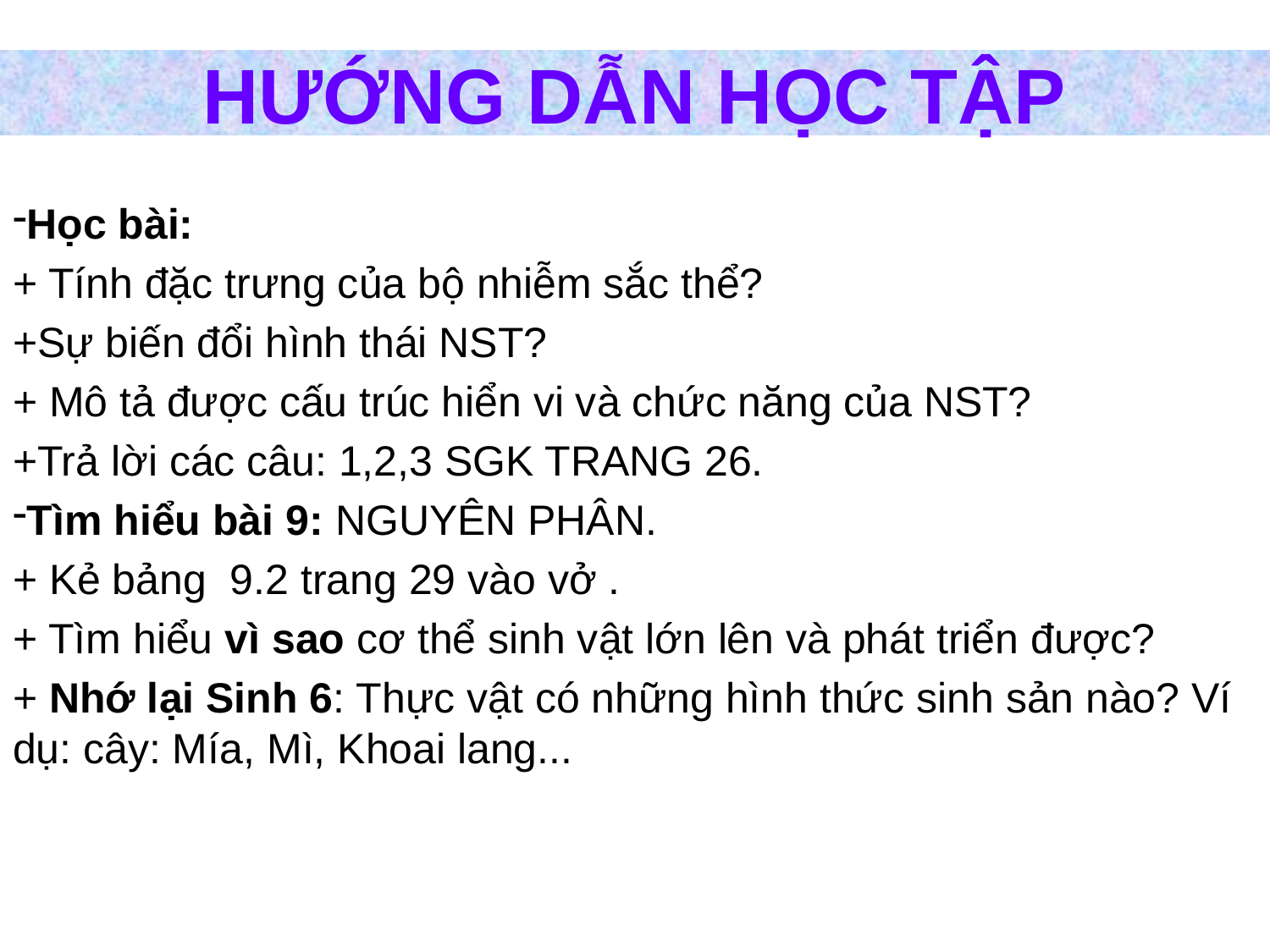

HƯỚNG DẪN HỌC TẬP
Học bài:
+ Tính đặc trưng của bộ nhiễm sắc thể?
+Sự biến đổi hình thái NST?
+ Mô tả được cấu trúc hiển vi và chức năng của NST?
+Trả lời các câu: 1,2,3 SGK TRANG 26.
Tìm hiểu bài 9: NGUYÊN PHÂN.
+ Kẻ bảng  9.2 trang 29 vào vở .
+ Tìm hiểu vì sao cơ thể sinh vật lớn lên và phát triển được?
+ Nhớ lại Sinh 6: Thực vật có những hình thức sinh sản nào? Ví dụ: cây: Mía, Mì, Khoai lang...